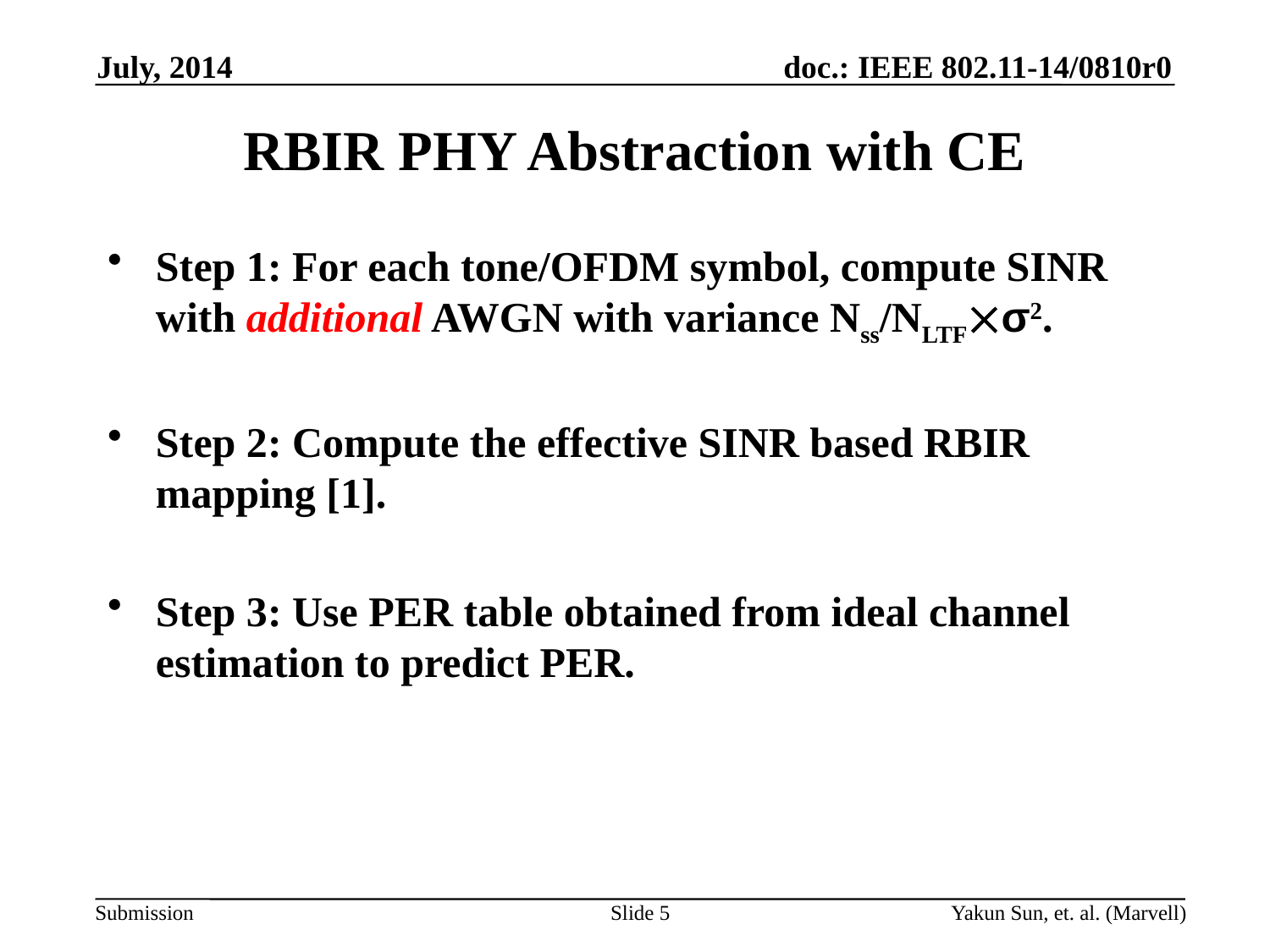

July, 2014
# RBIR PHY Abstraction with CE
Step 1: For each tone/OFDM symbol, compute SINR with additional AWGN with variance Nss/NLTF×σ2.

Step 2: Compute the effective SINR based RBIR mapping [1].

Step 3: Use PER table obtained from ideal channel estimation to predict PER.

Slide 5
Yakun Sun, et. al. (Marvell)